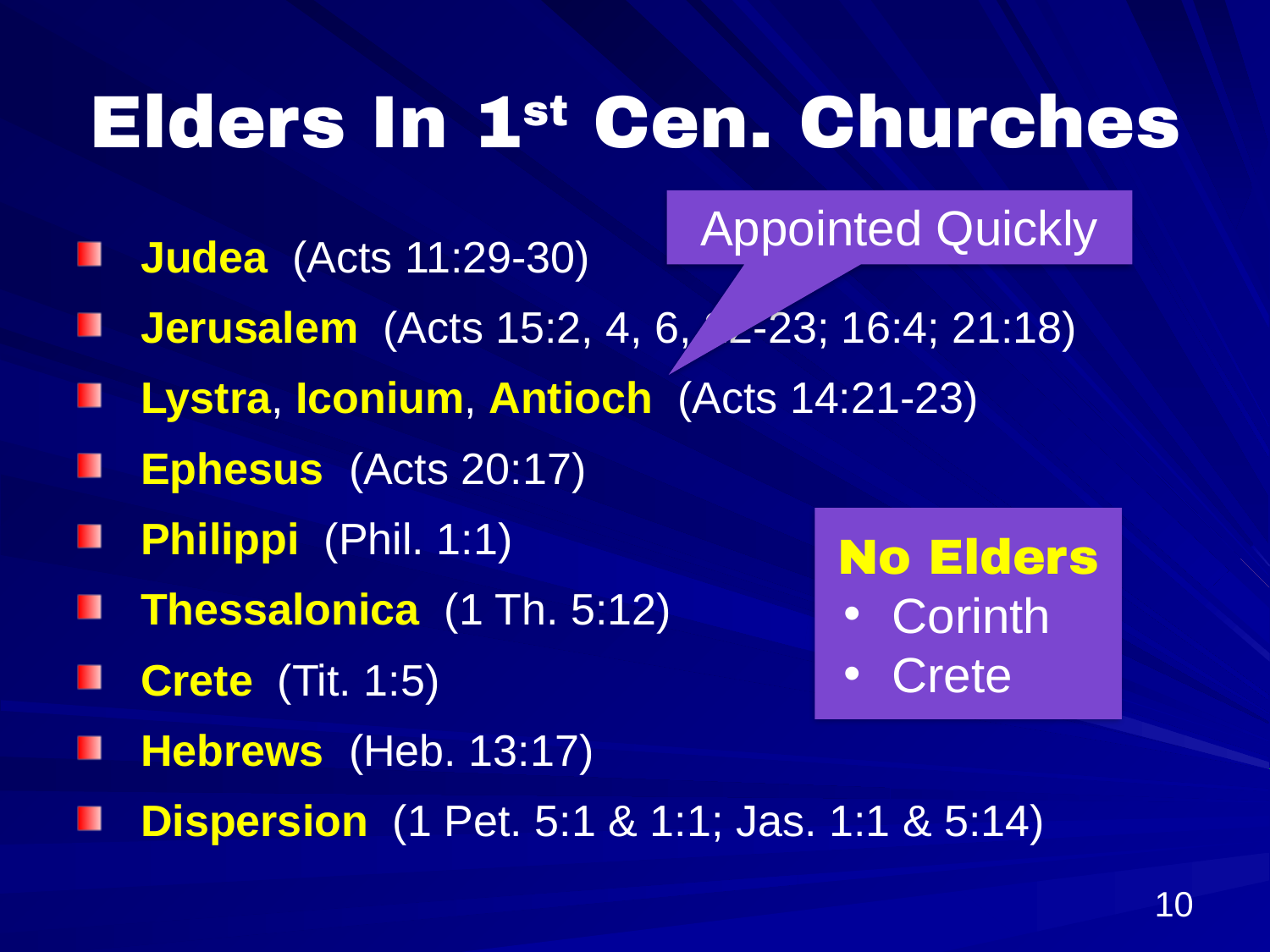

# Elders In 1st Cen. Churches
Appointed Quickly
Judea  (Acts 11:29-30)
Jerusalem  (Acts 15:2, 4, 6, 22-23; 16:4; 21:18)
Lystra, Iconium, Antioch  (Acts 14:21-23)
Ephesus  (Acts 20:17)
Philippi  (Phil. 1:1)
Thessalonica  (1 Th. 5:12)
Crete  (Tit. 1:5)
Hebrews  (Heb. 13:17)
Dispersion  (1 Pet. 5:1 & 1:1; Jas. 1:1 & 5:14)

No Elders
Corinth
Crete
10